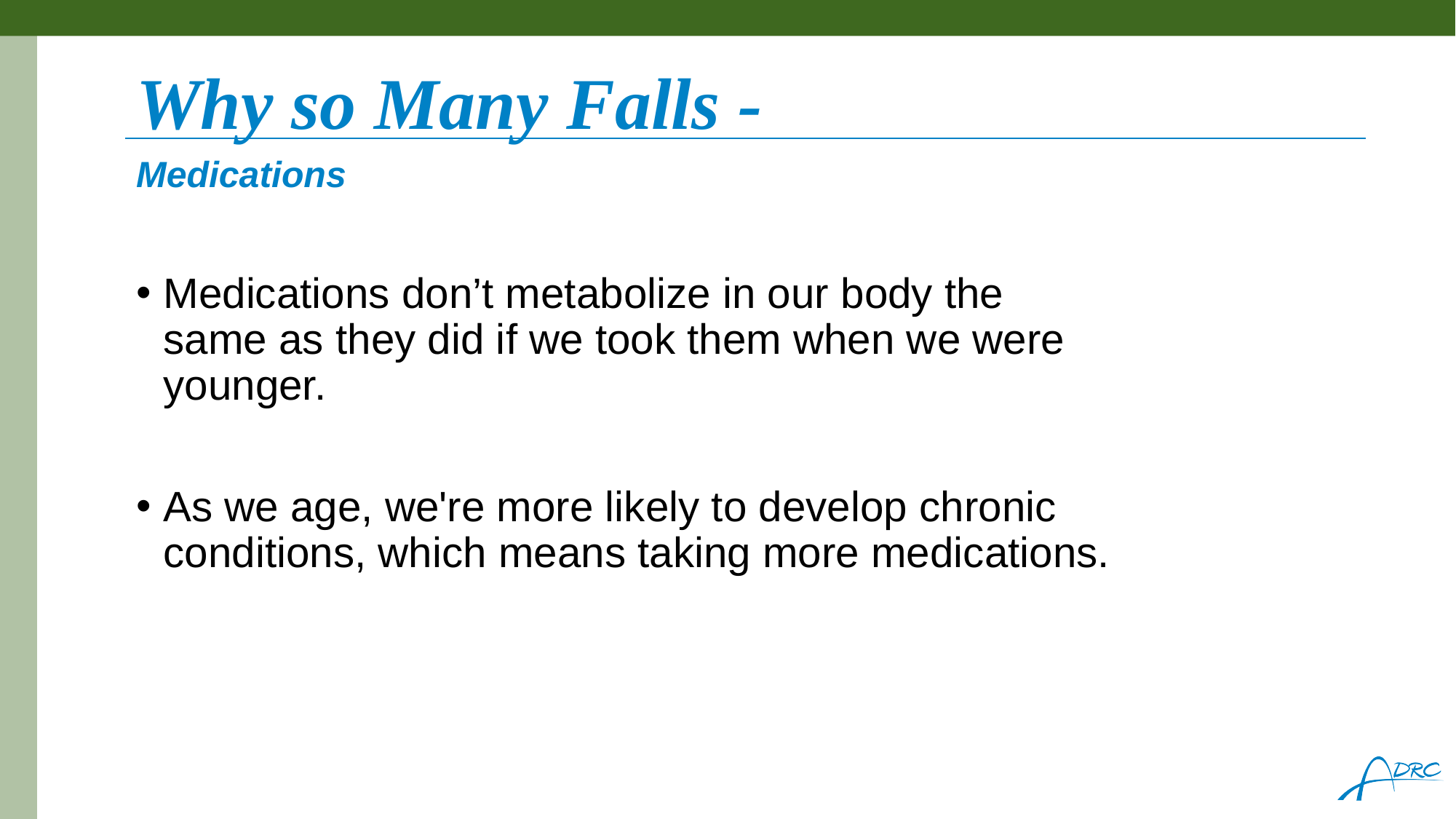

# Why so Many Falls -
Medications

Medications don’t metabolize in our body the same as they did if we took them when we were younger.

As we age, we're more likely to develop chronic conditions, which means taking more medications.